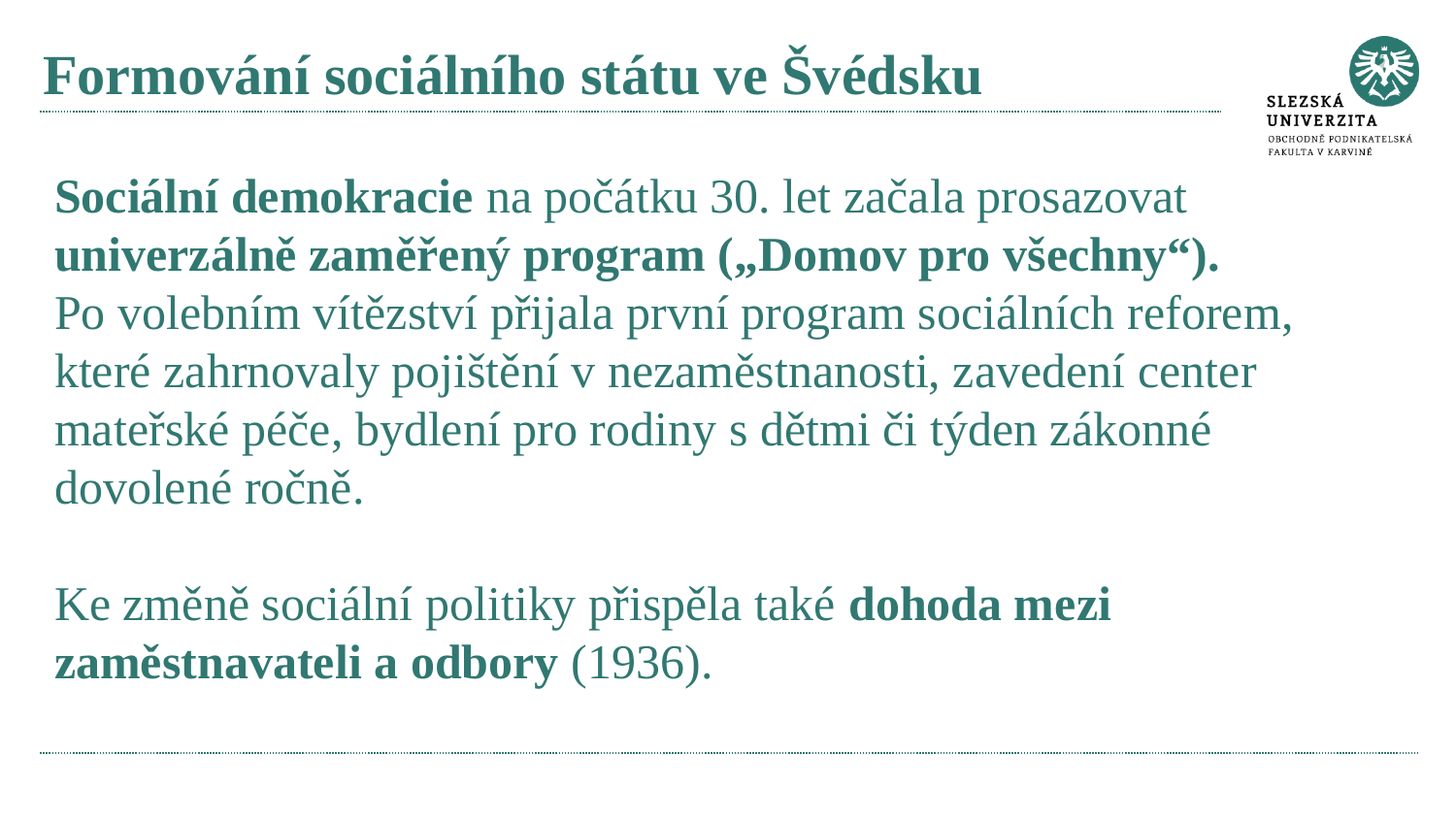

# Formování sociálního státu ve Švédsku
Sociální demokracie na počátku 30. let začala prosazovat univerzálně zaměřený program („Domov pro všechny“).
Po volebním vítězství přijala první program sociálních reforem, které zahrnovaly pojištění v nezaměstnanosti, zavedení center mateřské péče, bydlení pro rodiny s dětmi či týden zákonné dovolené ročně.

Ke změně sociální politiky přispěla také dohoda mezi zaměstnavateli a odbory (1936).